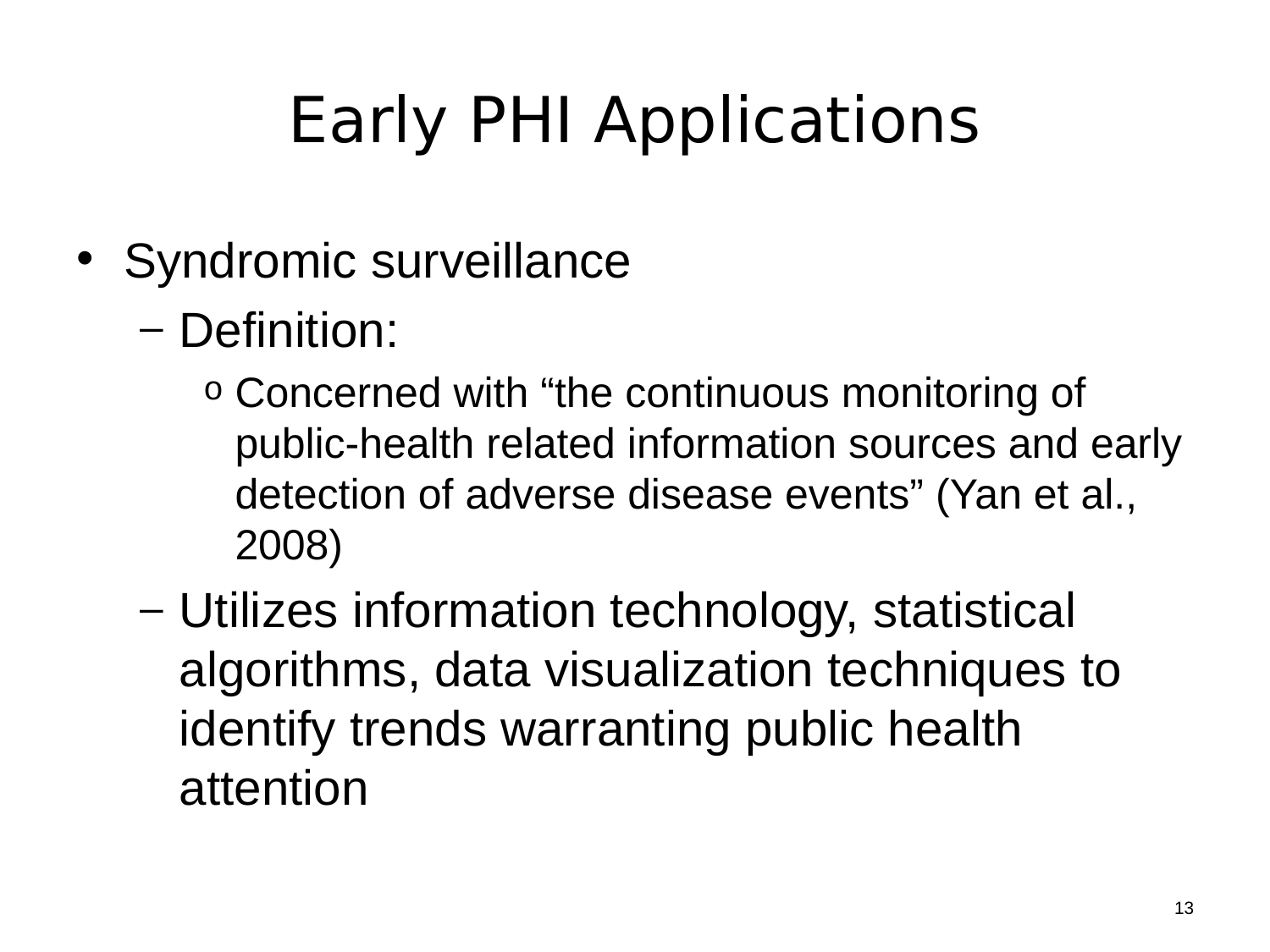

# Early PHI Applications
Syndromic surveillance
Definition:
Concerned with “the continuous monitoring of public-health related information sources and early detection of adverse disease events” (Yan et al., 2008)
Utilizes information technology, statistical algorithms, data visualization techniques to identify trends warranting public health attention
13